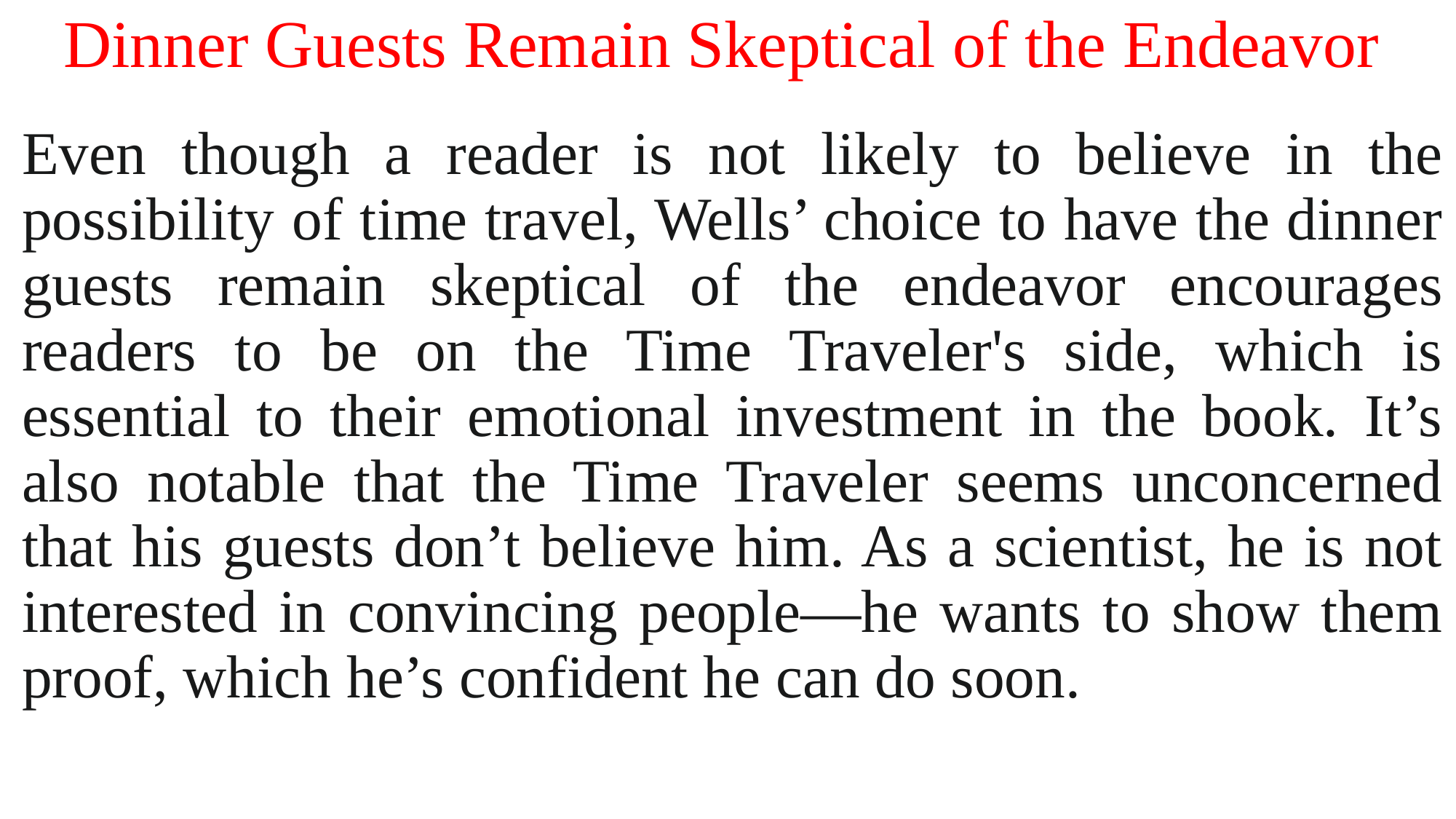

# Dinner Guests Remain Skeptical of the Endeavor
Even though a reader is not likely to believe in the possibility of time travel, Wells’ choice to have the dinner guests remain skeptical of the endeavor encourages readers to be on the Time Traveler's side, which is essential to their emotional investment in the book. It’s also notable that the Time Traveler seems unconcerned that his guests don’t believe him. As a scientist, he is not interested in convincing people—he wants to show them proof, which he’s confident he can do soon.